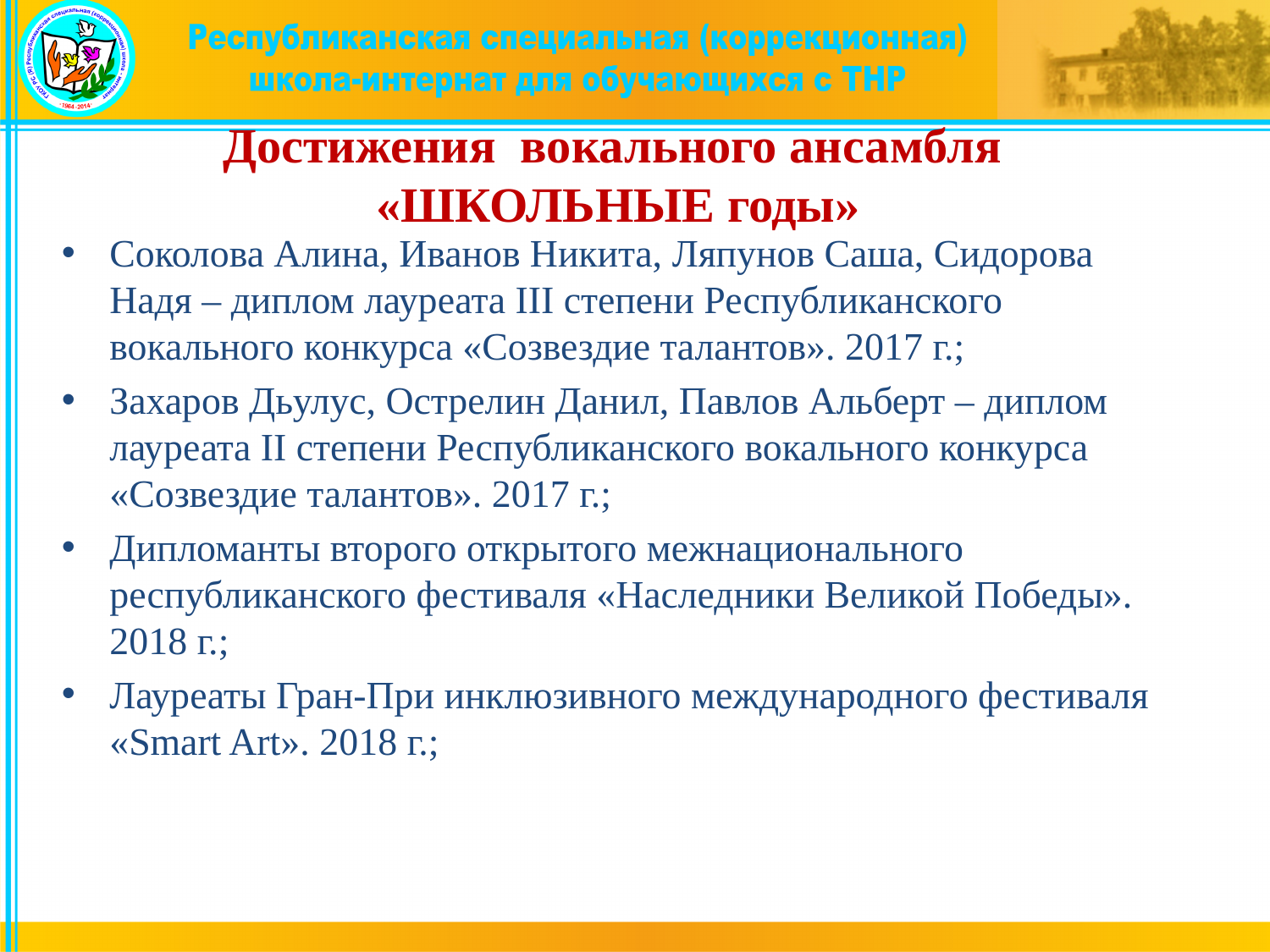

# Достижения  вокального ансамбля «ШКОЛЬНЫЕ годы»
Соколова Алина, Иванов Никита, Ляпунов Саша, Сидорова Надя – диплом лауреата III степени Республиканского вокального конкурса «Созвездие талантов». 2017 г.;
Захаров Дьулус, Острелин Данил, Павлов Альберт – диплом лауреата II степени Республиканского вокального конкурса «Созвездие талантов». 2017 г.;
Дипломанты второго открытого межнационального республиканского фестиваля «Наследники Великой Победы». 2018 г.;
Лауреаты Гран-При инклюзивного международного фестиваля «Smart Art». 2018 г.;